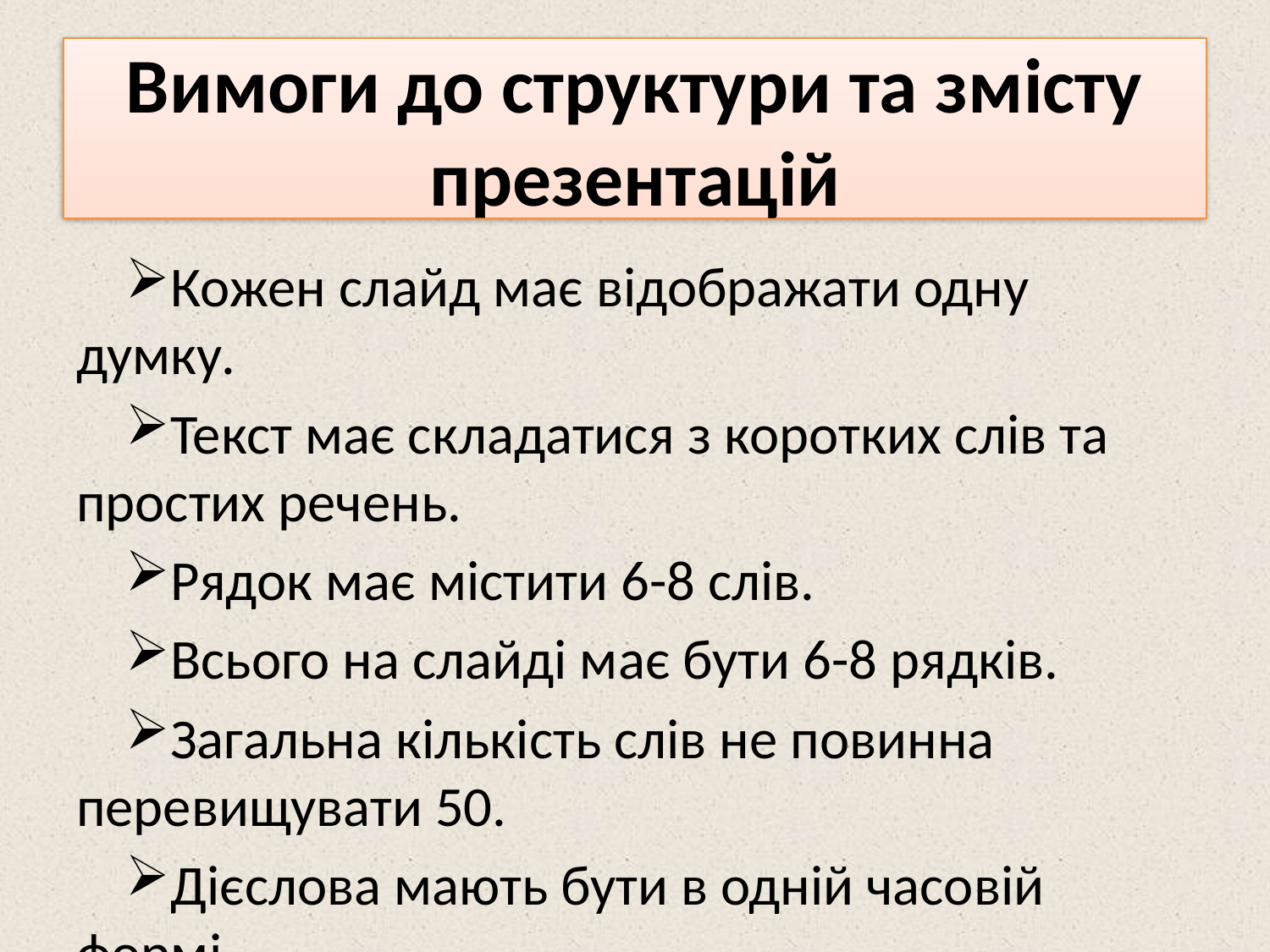

# Вимоги до структури та змісту презентацій
Кожен слайд має відображати одну думку.
Текст має складатися з коротких слів та простих речень.
Рядок має містити 6-8 слів.
Всього на слайді має бути 6-8 рядків.
Загальна кількість слів не повинна перевищувати 50.
Дієслова мають бути в одній часовій формі.